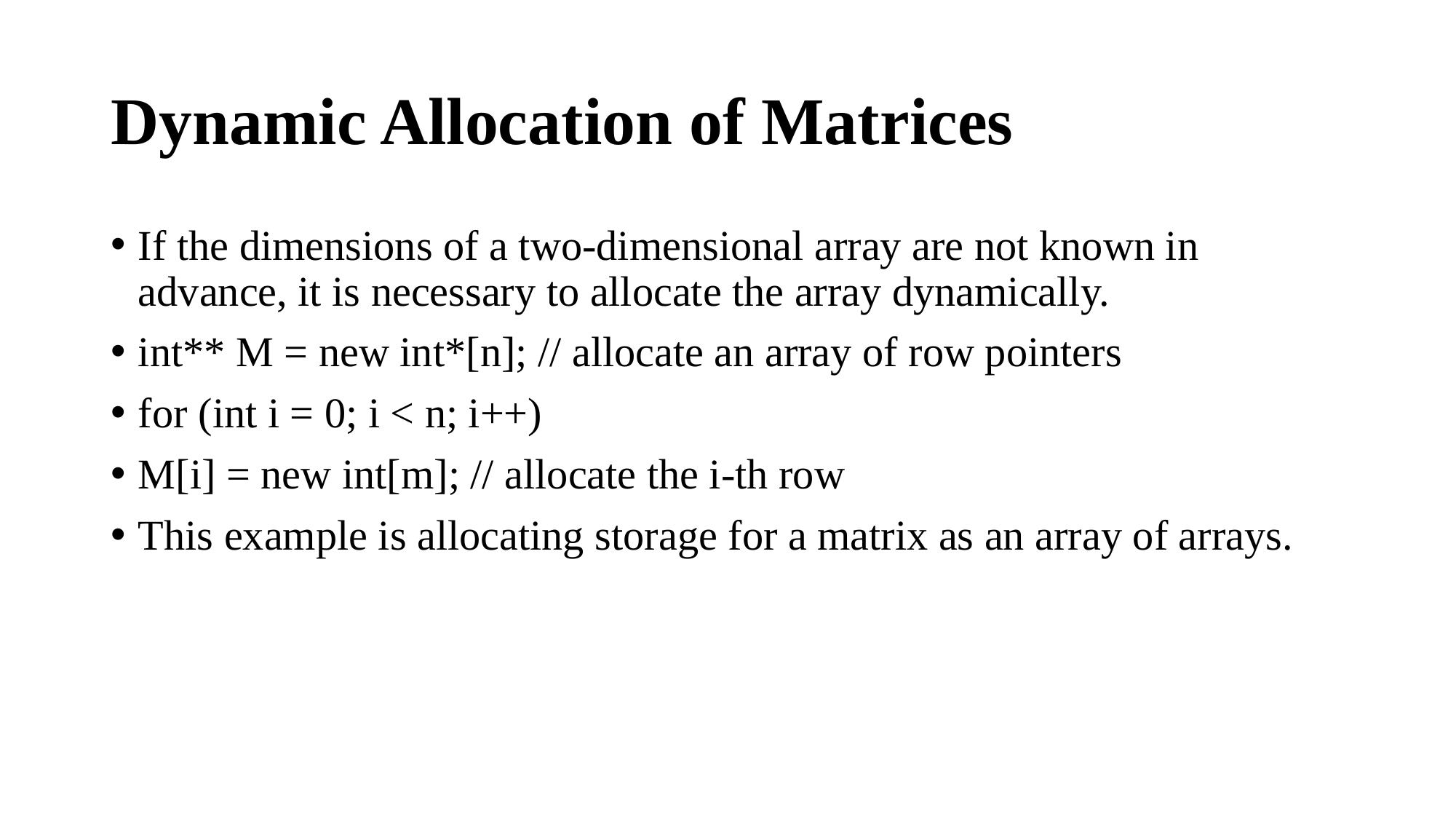

# Dynamic Allocation of Matrices
If the dimensions of a two-dimensional array are not known in advance, it is necessary to allocate the array dynamically.
int** M = new int*[n]; // allocate an array of row pointers
for (int i = 0; i < n; i++)
M[i] = new int[m]; // allocate the i-th row
This example is allocating storage for a matrix as an array of arrays.